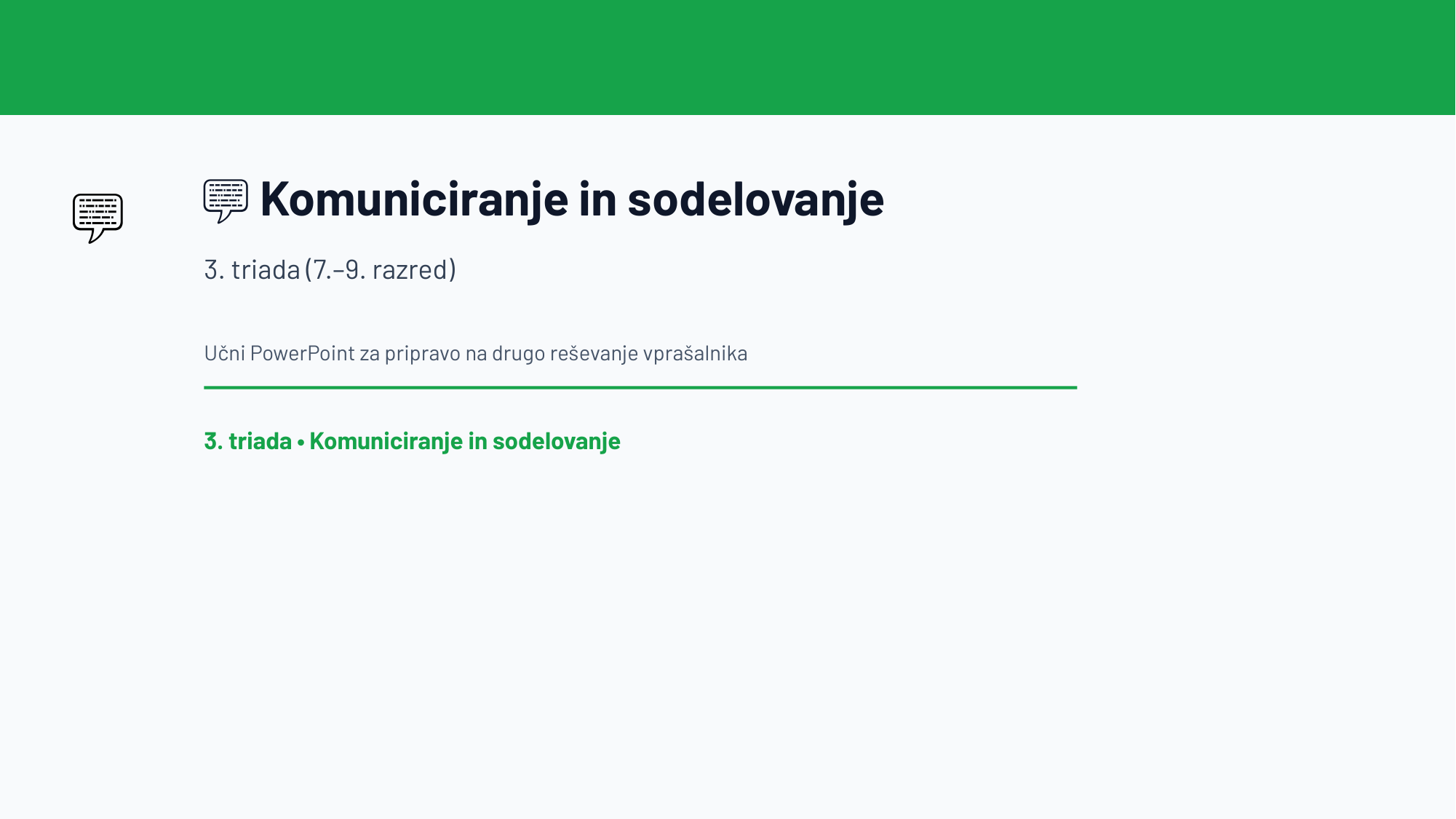

💬 Komuniciranje in sodelovanje
💬
3. triada (7.–9. razred)
Učni PowerPoint za pripravo na drugo reševanje vprašalnika

3. triada • Komuniciranje in sodelovanje